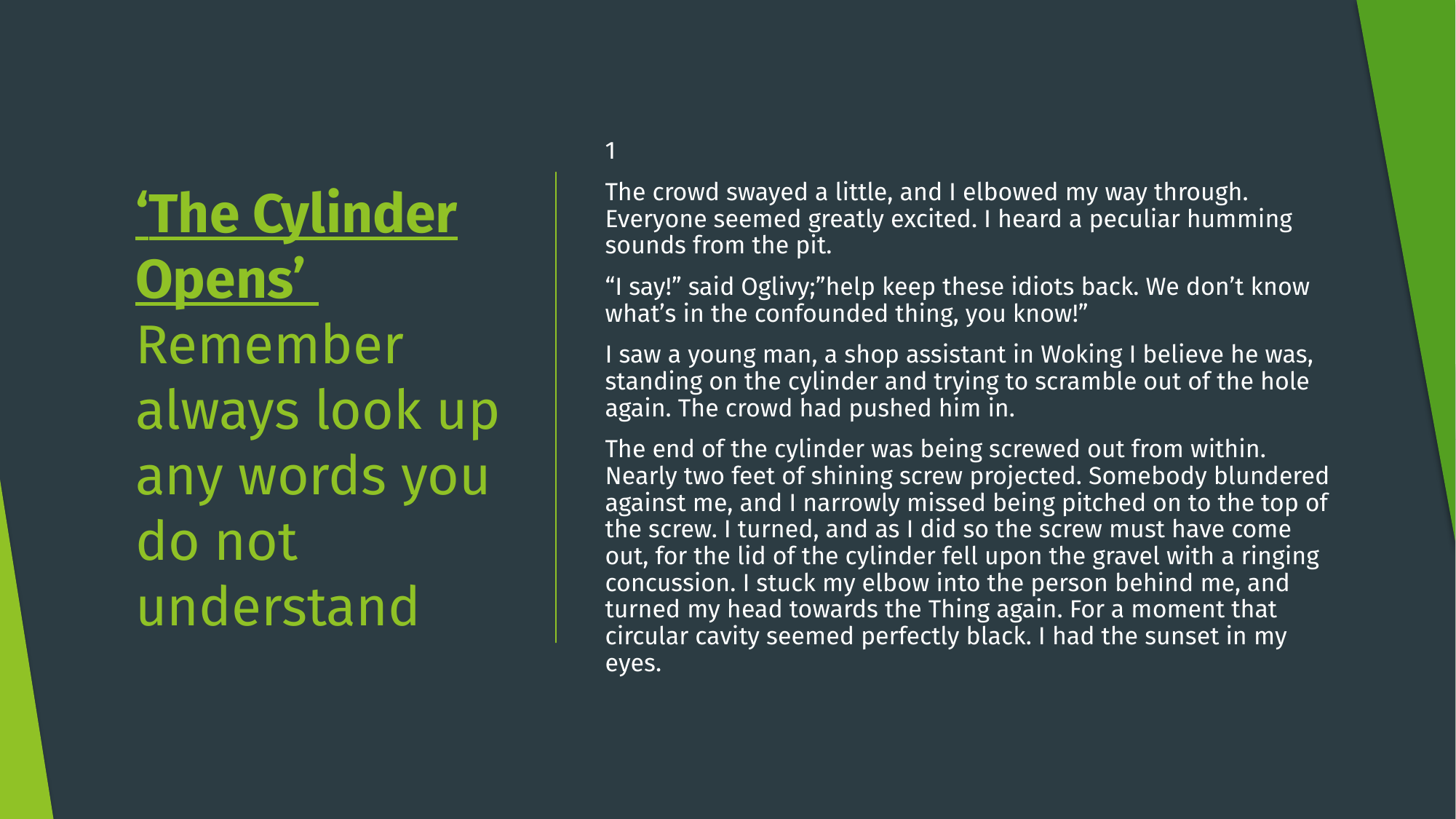

1
The crowd swayed a little, and I elbowed my way through. Everyone seemed greatly excited. I heard a peculiar humming sounds from the pit.
“I say!” said Oglivy;”help keep these idiots back. We don’t know what’s in the confounded thing, you know!”
I saw a young man, a shop assistant in Woking I believe he was, standing on the cylinder and trying to scramble out of the hole again. The crowd had pushed him in.
The end of the cylinder was being screwed out from within. Nearly two feet of shining screw projected. Somebody blundered against me, and I narrowly missed being pitched on to the top of the screw. I turned, and as I did so the screw must have come out, for the lid of the cylinder fell upon the gravel with a ringing concussion. I stuck my elbow into the person behind me, and turned my head towards the Thing again. For a moment that circular cavity seemed perfectly black. I had the sunset in my eyes.

# ‘The Cylinder Opens’ Remember always look up any words you do not understand